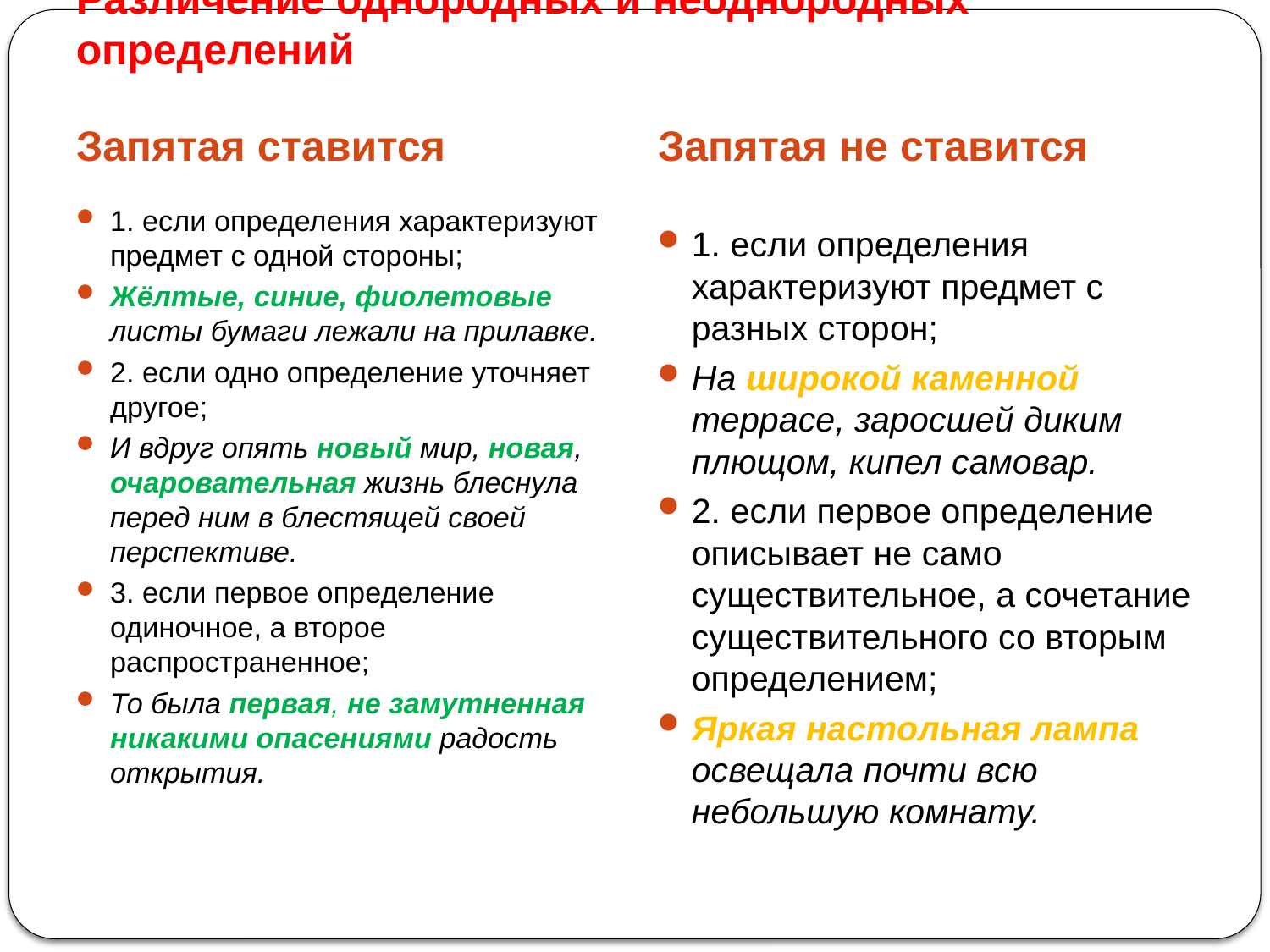

# Различение однородных и неоднородных определений
Запятая ставится
Запятая не ставится
1. если определения характеризуют предмет с одной стороны;
Жёлтые, синие, фиолетовые листы бумаги лежали на прилавке.
2. если одно определение уточняет другое;
И вдруг опять новый мир, новая, очаровательная жизнь блеснула перед ним в блестящей своей перспективе.
3. если первое определение одиночное, а второе распространенное;
То была первая, не замутненная никакими опасениями радость открытия.
1. если определения характеризуют предмет с разных сторон;
На широкой каменной террасе, заросшей диким плющом, кипел самовар.
2. если первое определение описывает не само существительное, а сочетание существительного со вторым определением;
Яркая настольная лампа освещала почти всю небольшую комнату.